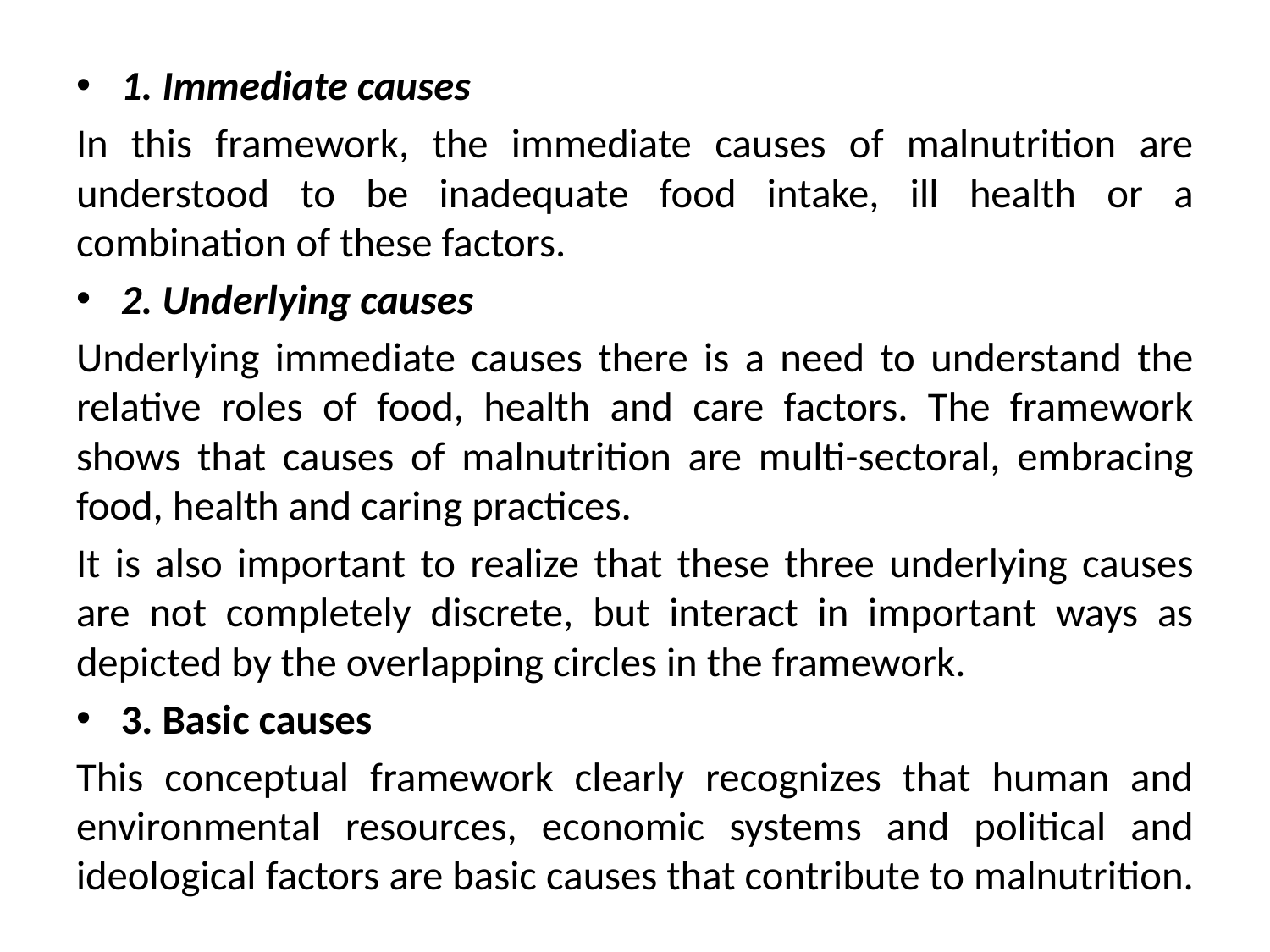

1. Immediate causes
In this framework, the immediate causes of malnutrition are understood to be inadequate food intake, ill health or a combination of these factors.
2. Underlying causes
Underlying immediate causes there is a need to understand the relative roles of food, health and care factors. The framework shows that causes of malnutrition are multi-sectoral, embracing food, health and caring practices.
It is also important to realize that these three underlying causes are not completely discrete, but interact in important ways as depicted by the overlapping circles in the framework.
3. Basic causes
This conceptual framework clearly recognizes that human and environmental resources, economic systems and political and ideological factors are basic causes that contribute to malnutrition.